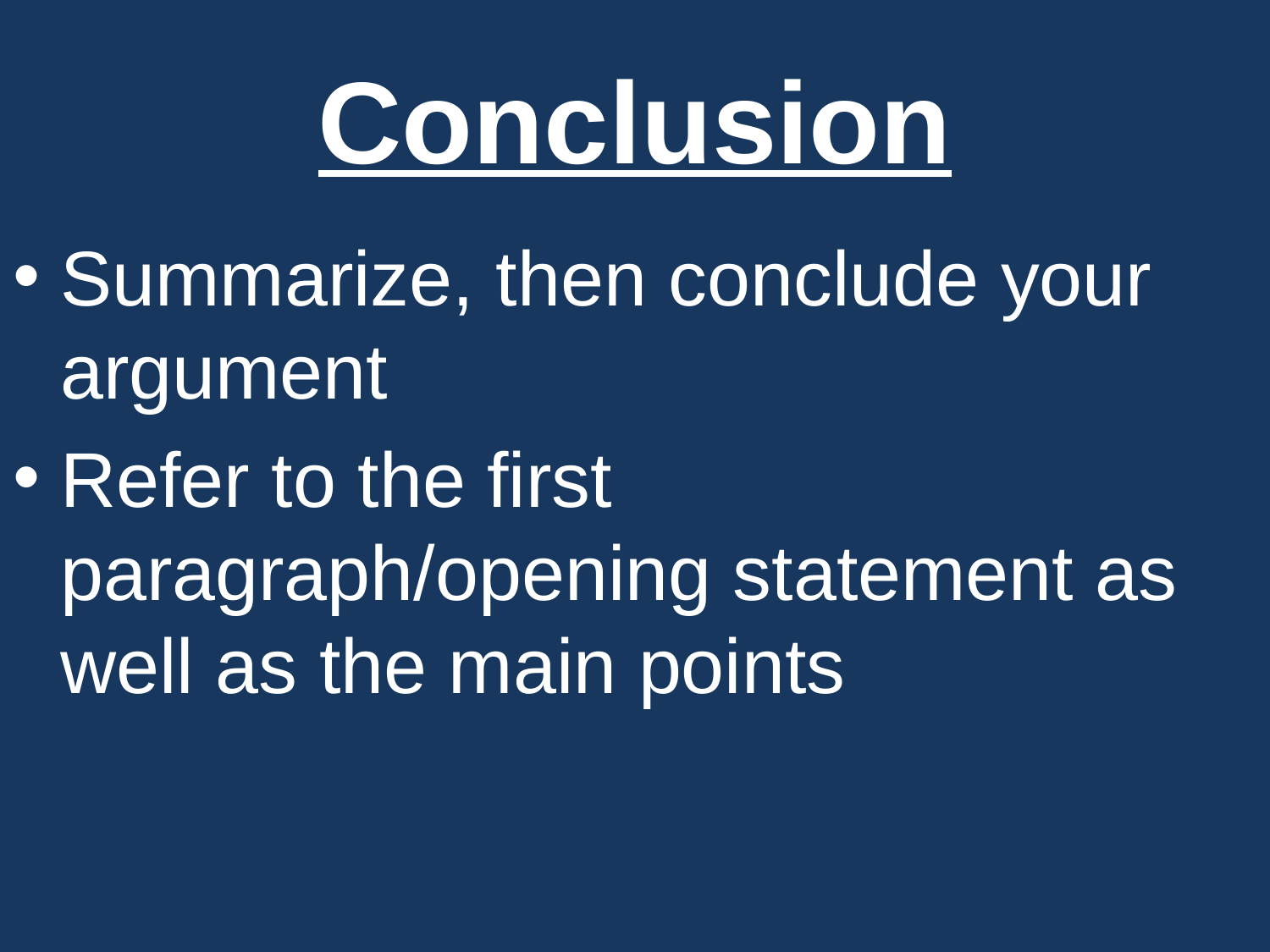

# Conclusion
Summarize, then conclude your argument
Refer to the first paragraph/opening statement as well as the main points